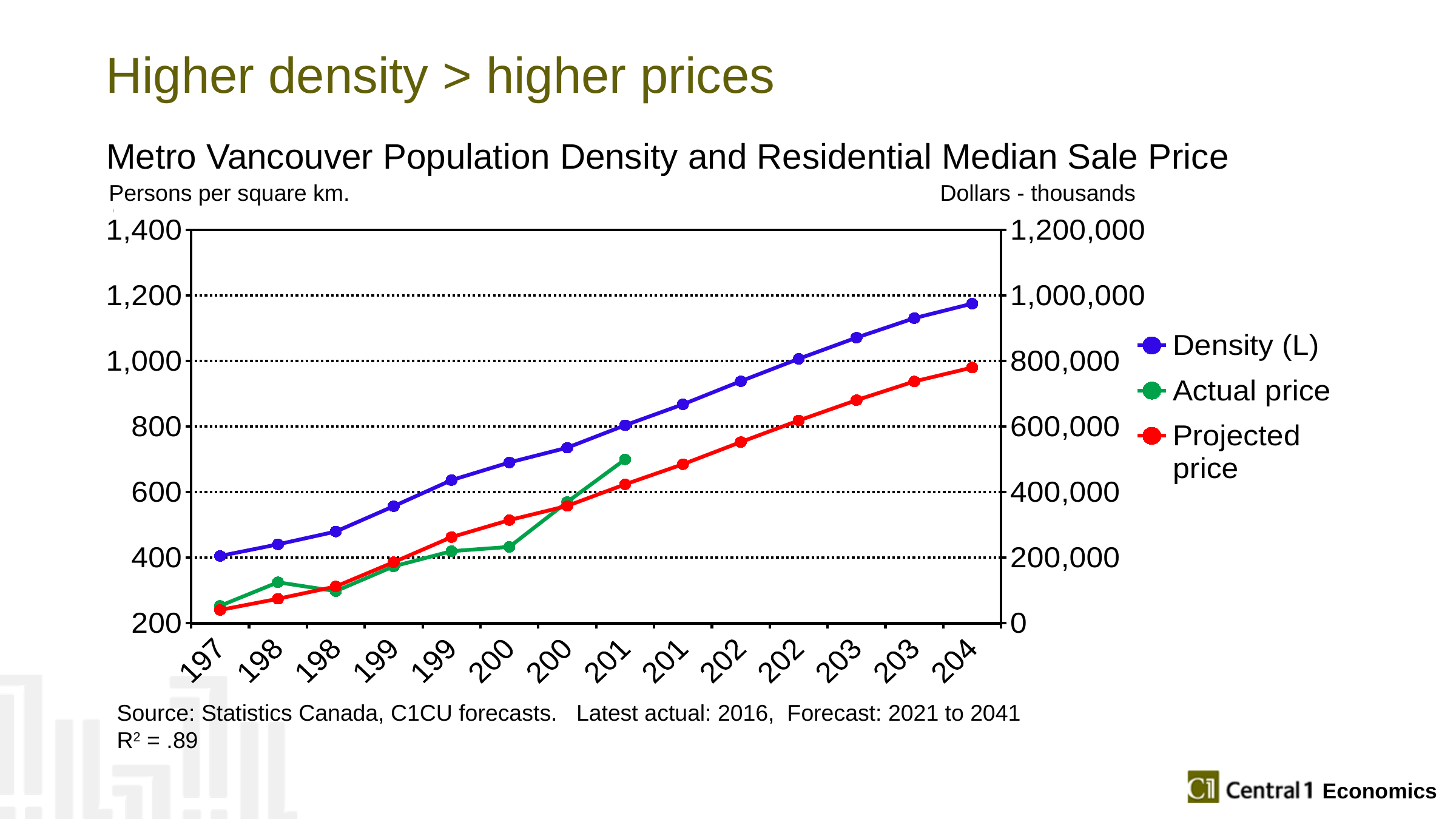

# Higher density > higher prices
Metro Vancouver Population Density and Residential Median Sale Price
Persons per square km.                                                                                             Dollars - thousands

### Chart

| Category | Density (L) | Actual price  | Projected price  |
|---|---|---|---|
| 1976 | 405.347883506 | 53200.0 | 40584.7559532 |
| 1981 | 440.739209008 | 125000.0 | 74599.1974459 |
| 1986 | 479.850211997 | 98000.0 | 112188.604003 |
| 1991 | 556.957670119 | 173633.5 | 186296.230256 |
| 1996 | 636.56947244 | 220000.0 | 262810.770296 |
| 2001 | 690.541808577 | 233000.0 | 314683.336347 |
| 2006 | 735.588030861 | 370000.0 | 357977.055094 |
| 2011 | 803.964690345 | 500000.0 | 423693.550605 |
| 2016 | 867.804962814 | None | 485050.145249 |
| 2021 | 938.323486481 | None | 552825.176655 |
| 2026 | 1006.69111003 | None | 618532.98777 |
| 2031 | 1071.26503093 | None | 680594.688576 |
| 2036 | 1130.68916383 | None | 737706.951624 |
| 2041 | 1175.0 | None | 780000.0 |
Source: Statistics Canada, C1CU forecasts.   Latest actual: 2016,  Forecast: 2021 to 2041
R2 = .89